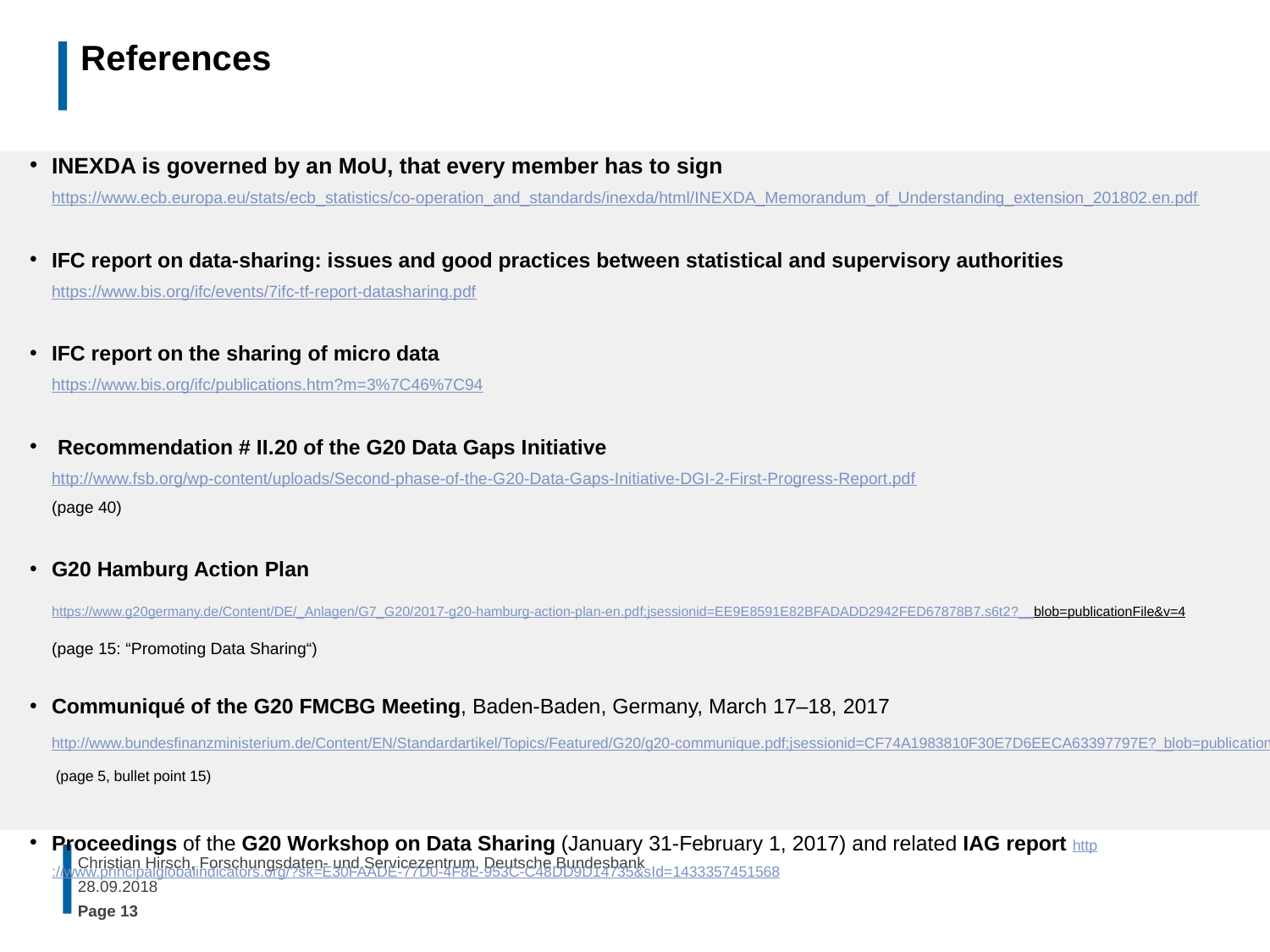

# References
INEXDA is governed by an MoU, that every member has to sign
https://www.ecb.europa.eu/stats/ecb_statistics/co-operation_and_standards/inexda/html/INEXDA_Memorandum_of_Understanding_extension_201802.en.pdf

IFC report on data-sharing: issues and good practices between statistical and supervisory authorities
https://www.bis.org/ifc/events/7ifc-tf-report-datasharing.pdf

IFC report on the sharing of micro data
https://www.bis.org/ifc/publications.htm?m=3%7C46%7C94

 Recommendation # II.20 of the G20 Data Gaps Initiative
http://www.fsb.org/wp-content/uploads/Second-phase-of-the-G20-Data-Gaps-Initiative-DGI-2-First-Progress-Report.pdf
(page 40)

G20 Hamburg Action Plan
https://www.g20germany.de/Content/DE/_Anlagen/G7_G20/2017-g20-hamburg-action-plan-en.pdf;jsessionid=EE9E8591E82BFADADD2942FED67878B7.s6t2?__blob=publicationFile&v=4
(page 15: “Promoting Data Sharing“)

Communiqué of the G20 FMCBG Meeting, Baden-Baden, Germany, March 17–18, 2017
http://www.bundesfinanzministerium.de/Content/EN/Standardartikel/Topics/Featured/G20/g20-communique.pdf;jsessionid=CF74A1983810F30E7D6EECA63397797E?__blob=publicationFile&v=3
 (page 5, bullet point 15)

Proceedings of the G20 Workshop on Data Sharing (January 31-February 1, 2017) and related IAG report http://www.principalglobalindicators.org/?sk=E30FAADE-77D0-4F8E-953C-C48DD9D14735&sId=1433357451568

Christian Hirsch, Forschungsdaten- und Servicezentrum, Deutsche Bundesbank
28.09.2018
Page 13